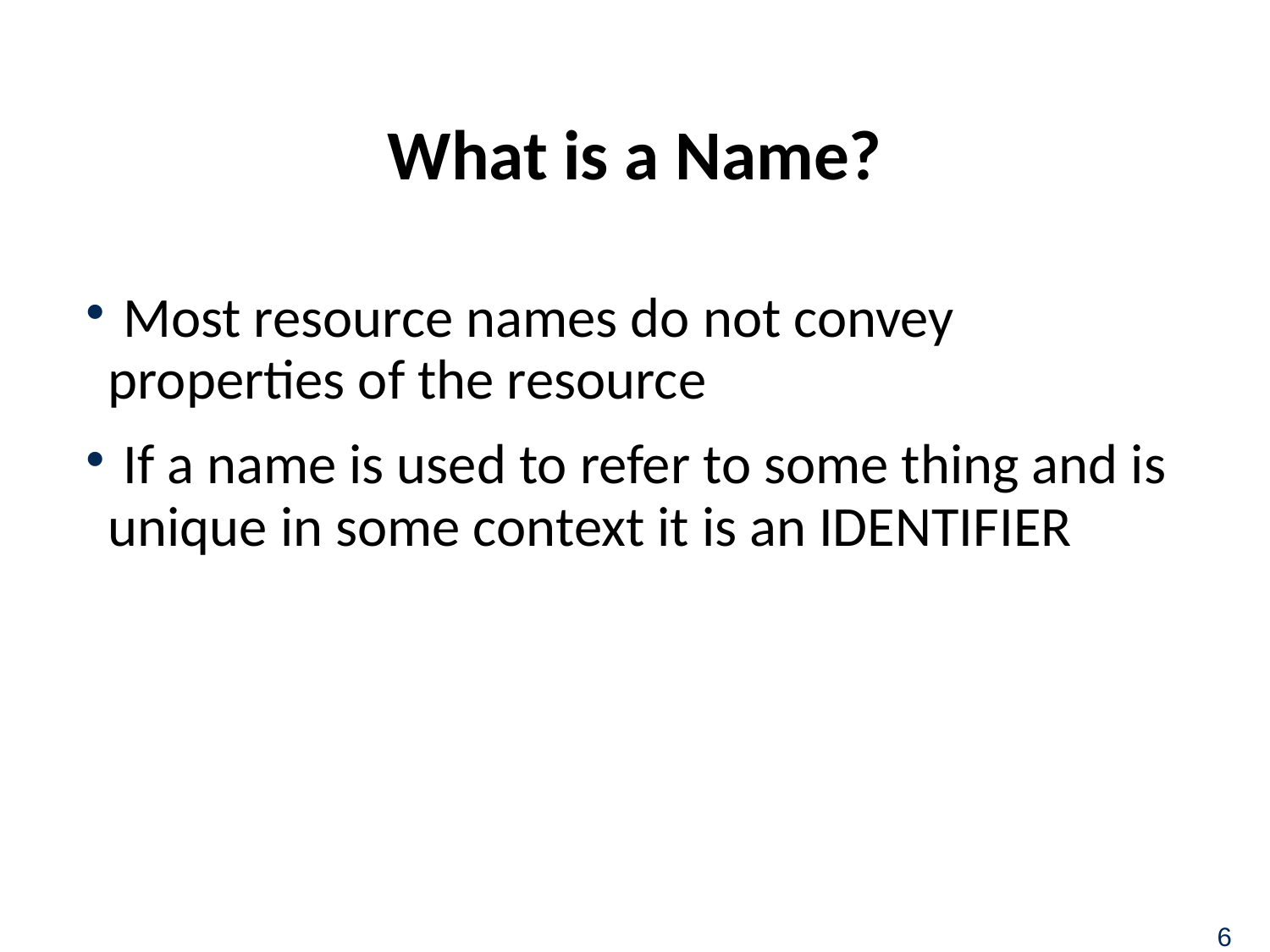

# What is a Name?
 Most resource names do not convey properties of the resource
 If a name is used to refer to some thing and is unique in some context it is an IDENTIFIER
6